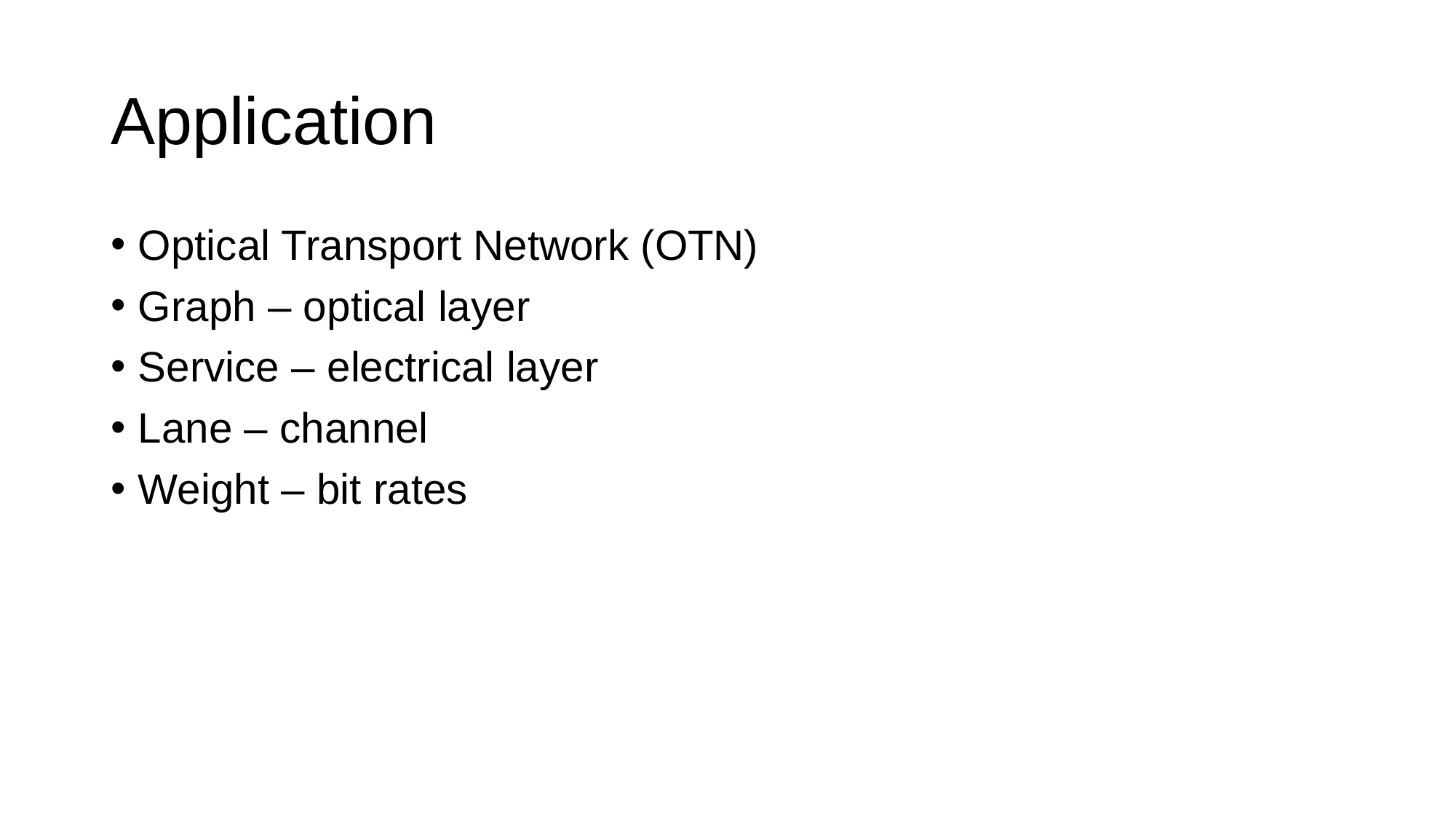

# Application
Optical Transport Network (OTN)
Graph – optical layer
Service – electrical layer
Lane – channel
Weight – bit rates